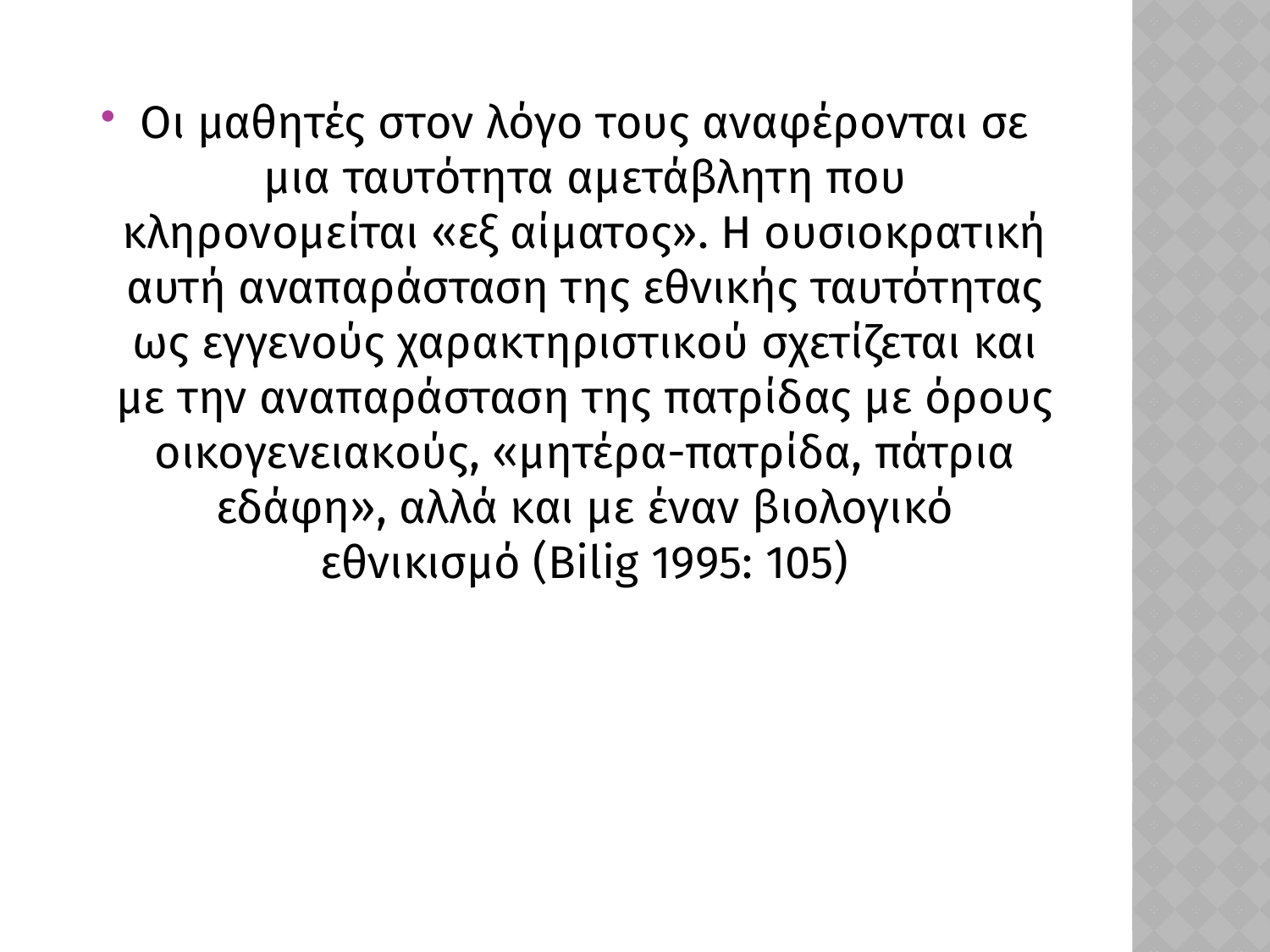

Οι μαθητές στον λόγο τους αναφέρονται σε μια ταυτότητα αμετάβλητη που κληρονομείται «εξ αίματος». Η ουσιοκρατική αυτή αναπαράσταση της εθνικής ταυτότητας ως εγγενούς χαρακτηριστικού σχετίζεται και με την αναπαράσταση της πατρίδας με όρους οικογενειακούς, «μητέρα-πατρίδα, πάτρια εδάφη», αλλά και με έναν βιολογικό εθνικισμό (Bilig 1995: 105)